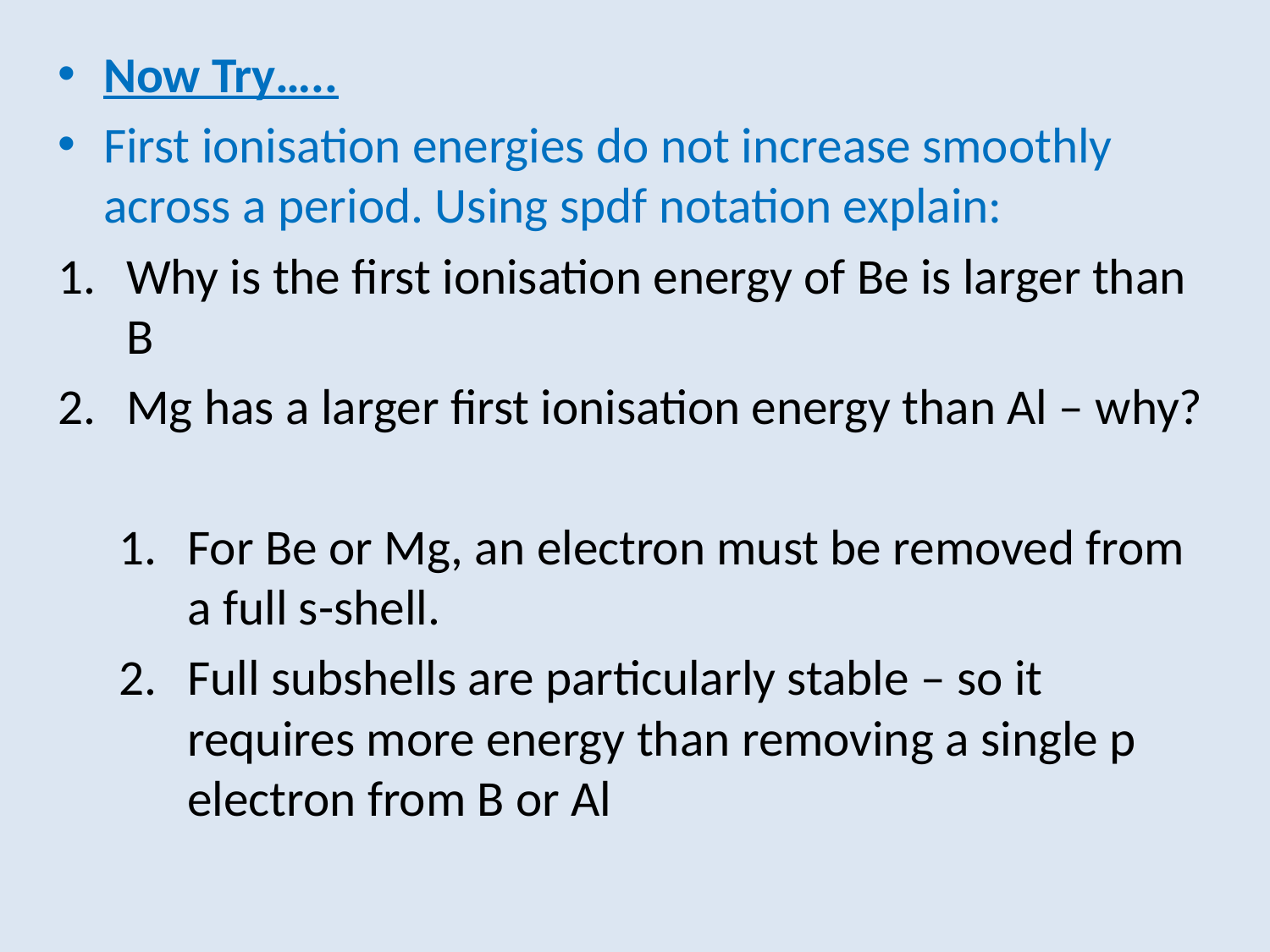

Now Try…..
First ionisation energies do not increase smoothly across a period. Using spdf notation explain:
Why is the first ionisation energy of Be is larger than B
Mg has a larger first ionisation energy than Al – why?

For Be or Mg, an electron must be removed from a full s-shell.
Full subshells are particularly stable – so it requires more energy than removing a single p electron from B or Al